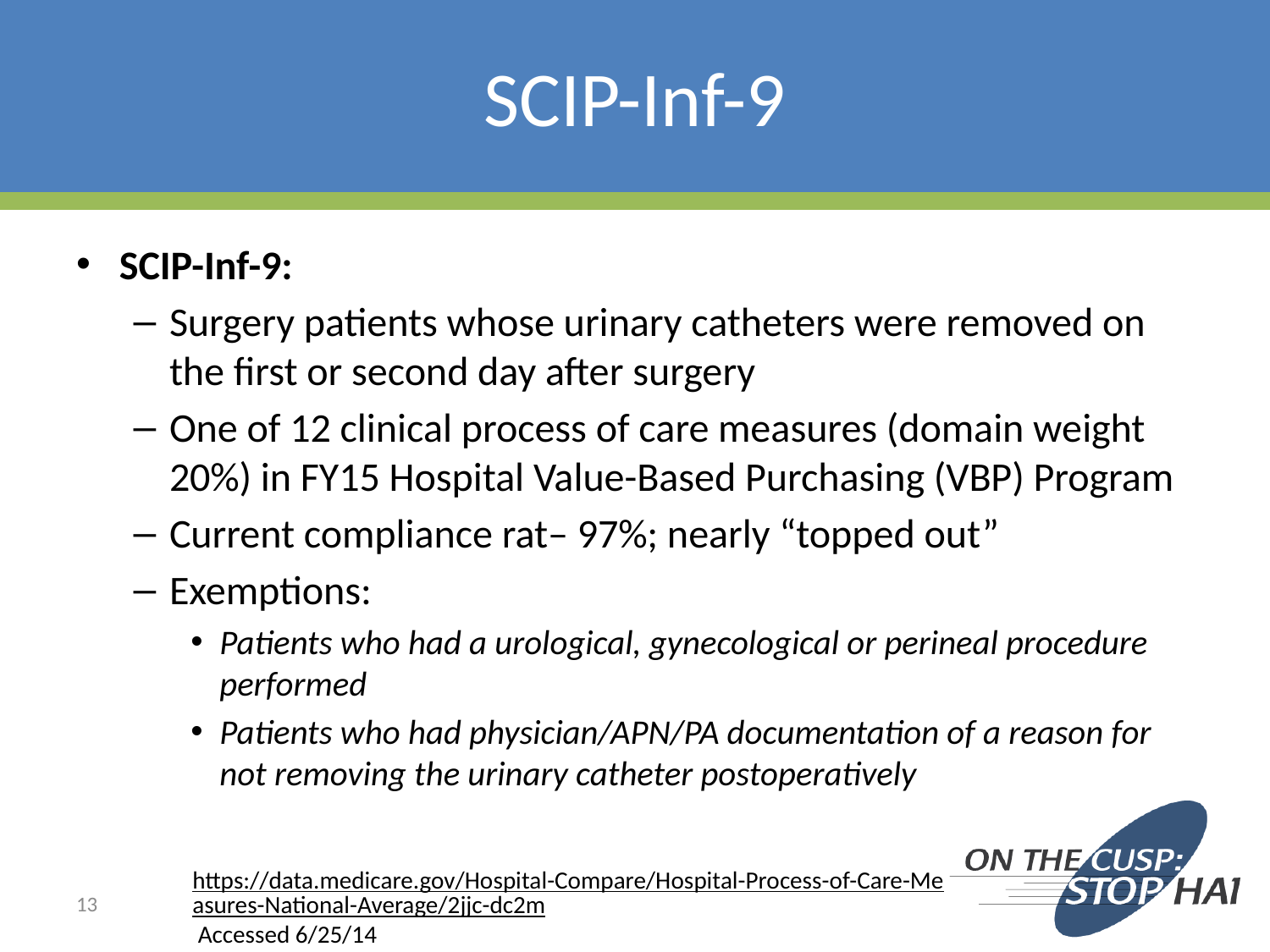

# SCIP-Inf-9
SCIP-Inf-9:
Surgery patients whose urinary catheters were removed on the first or second day after surgery
One of 12 clinical process of care measures (domain weight 20%) in FY15 Hospital Value-Based Purchasing (VBP) Program
Current compliance rat– 97%; nearly “topped out”
Exemptions:
Patients who had a urological, gynecological or perineal procedure performed
Patients who had physician/APN/PA documentation of a reason for not removing the urinary catheter postoperatively

https://data.medicare.gov/Hospital-Compare/Hospital-Process-of-Care-Measures-National-Average/2jjc-dc2m Accessed 6/25/14
13